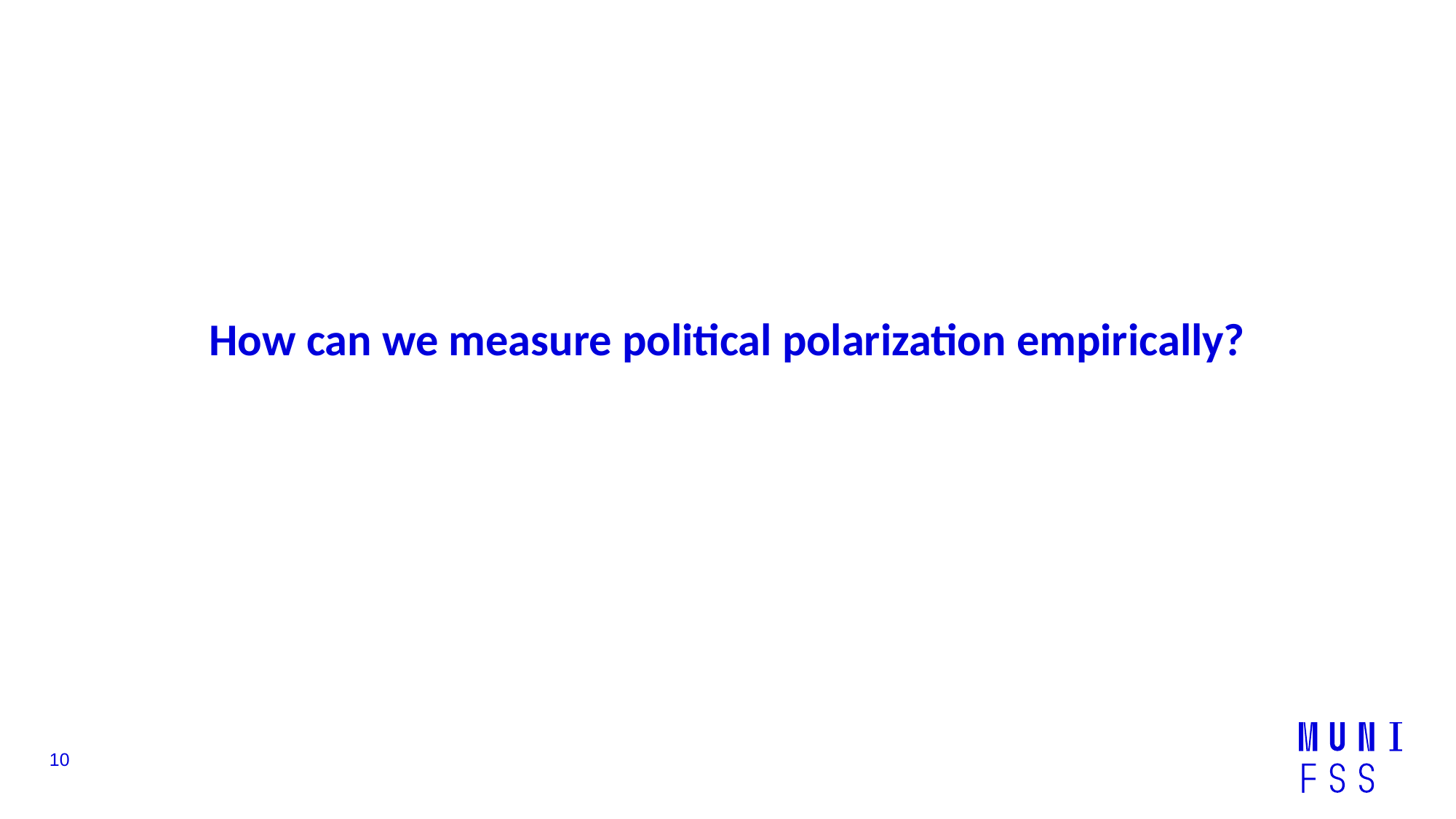

# How can we measure political polarization empirically?
10